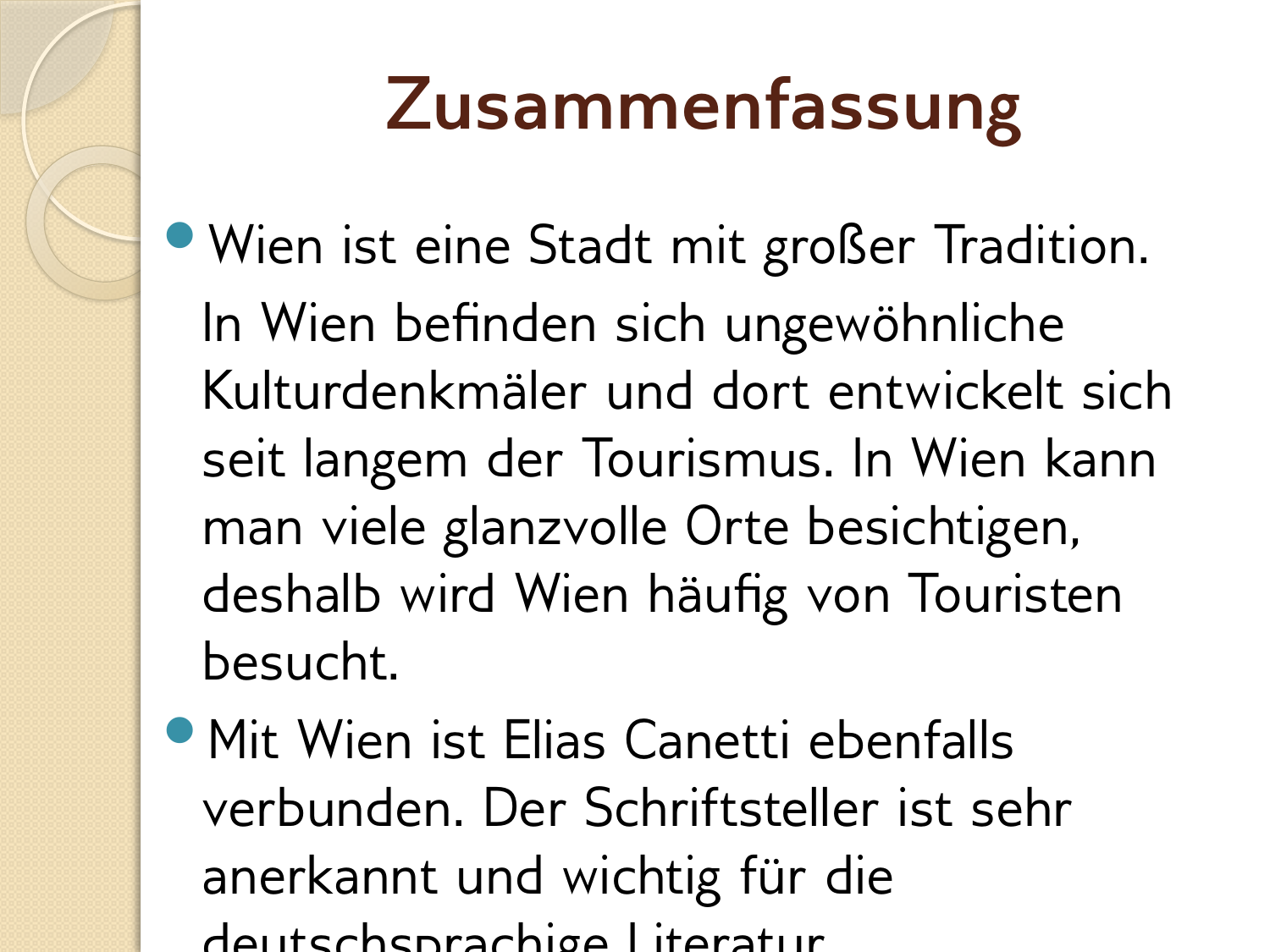

# Zusammenfassung
Wien ist eine Stadt mit großer Tradition.
	In Wien befinden sich ungewöhnliche Kulturdenkmäler und dort entwickelt sich seit langem der Tourismus. In Wien kann man viele glanzvolle Orte besichtigen, deshalb wird Wien häufig von Touristen besucht.
Mit Wien ist Elias Canetti ebenfalls verbunden. Der Schriftsteller ist sehr anerkannt und wichtig für die deutschsprachige Literatur.